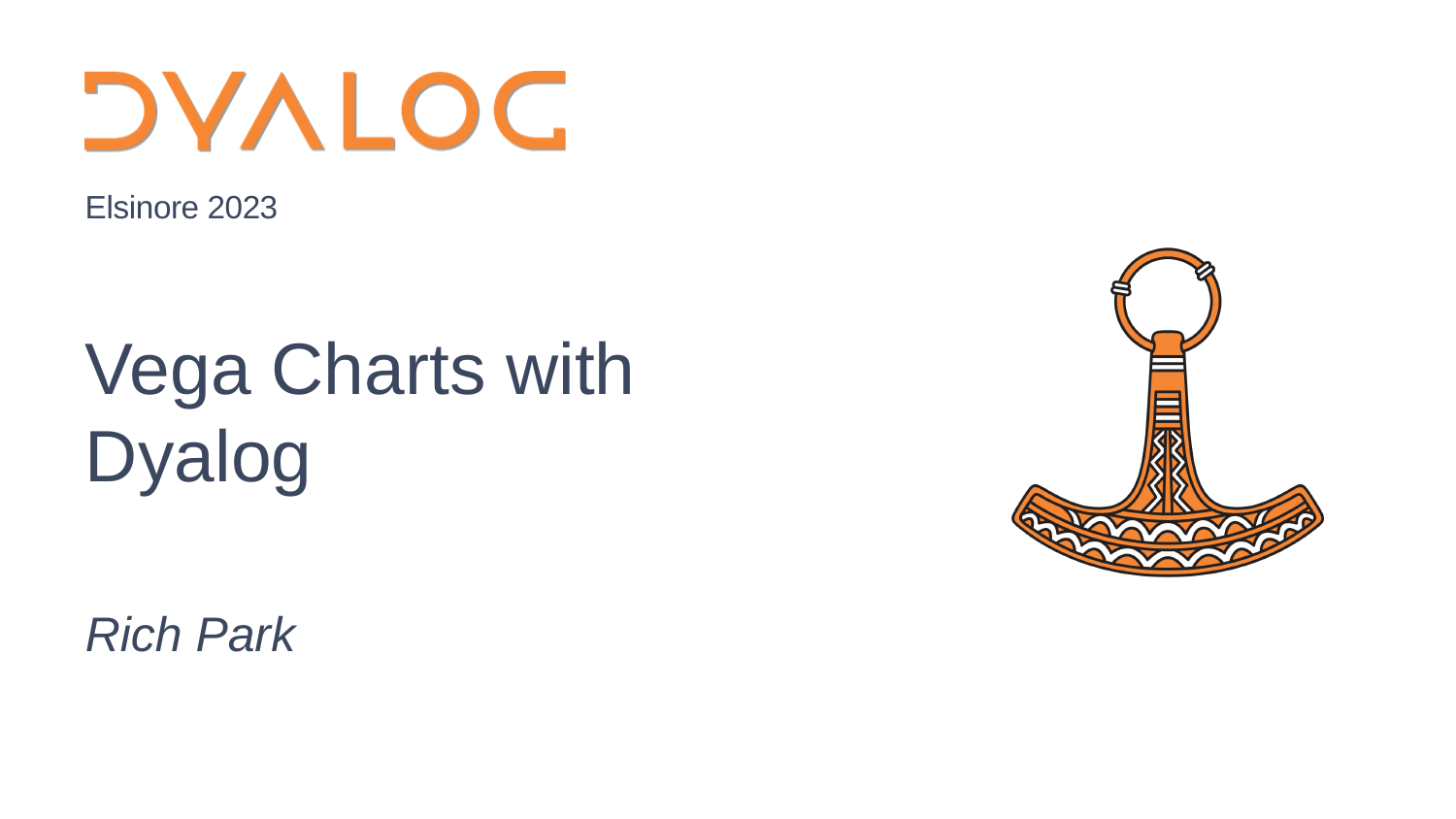

# Vega Charts with Dyalog
Rich Park